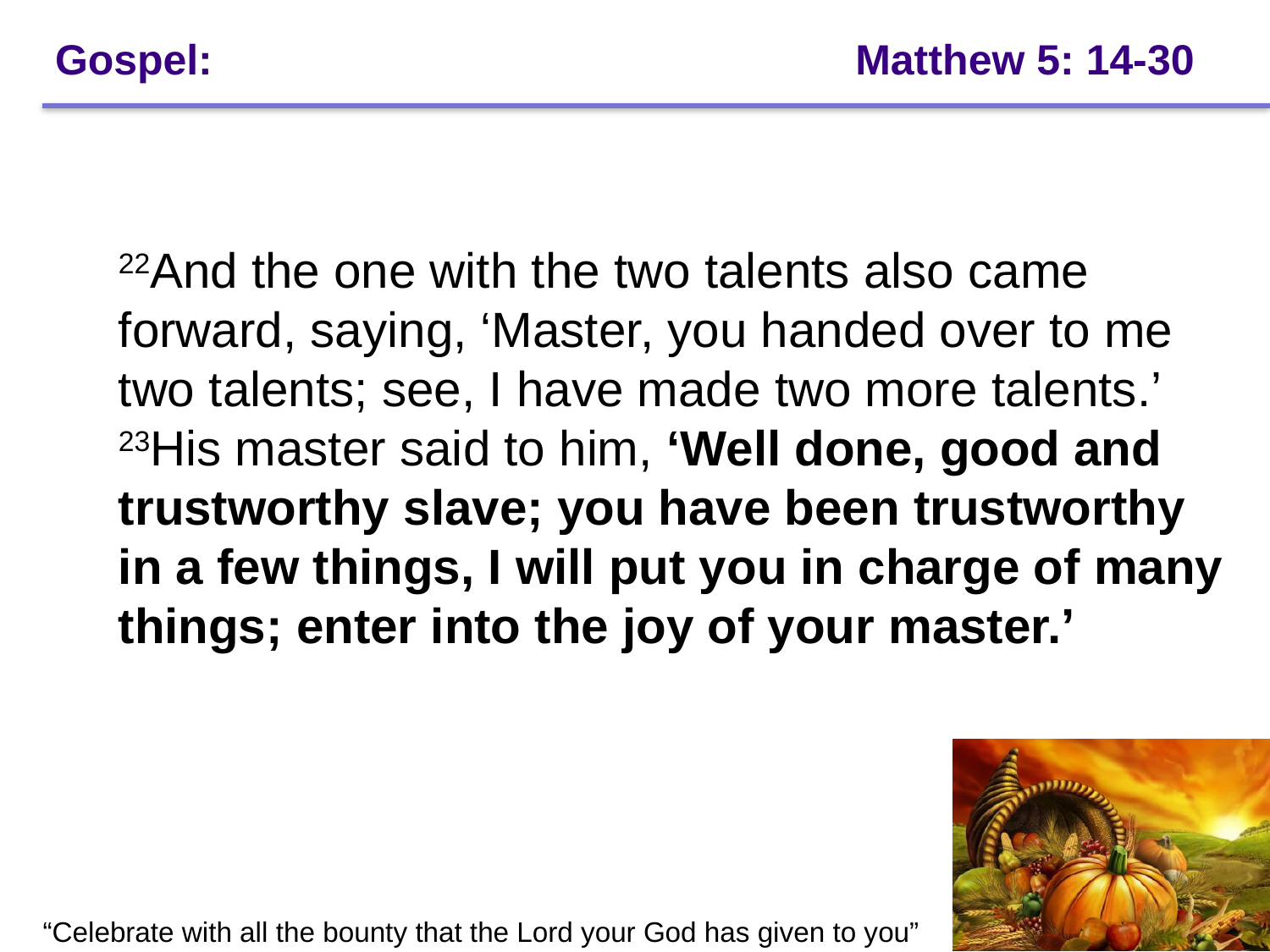

# Gospel: 				              Matthew 5: 14-30

22And the one with the two talents also came forward, saying, ‘Master, you handed over to me two talents; see, I have made two more talents.’ 23His master said to him, ‘Well done, good and trustworthy slave; you have been trustworthy in a few things, I will put you in charge of many things; enter into the joy of your master.’